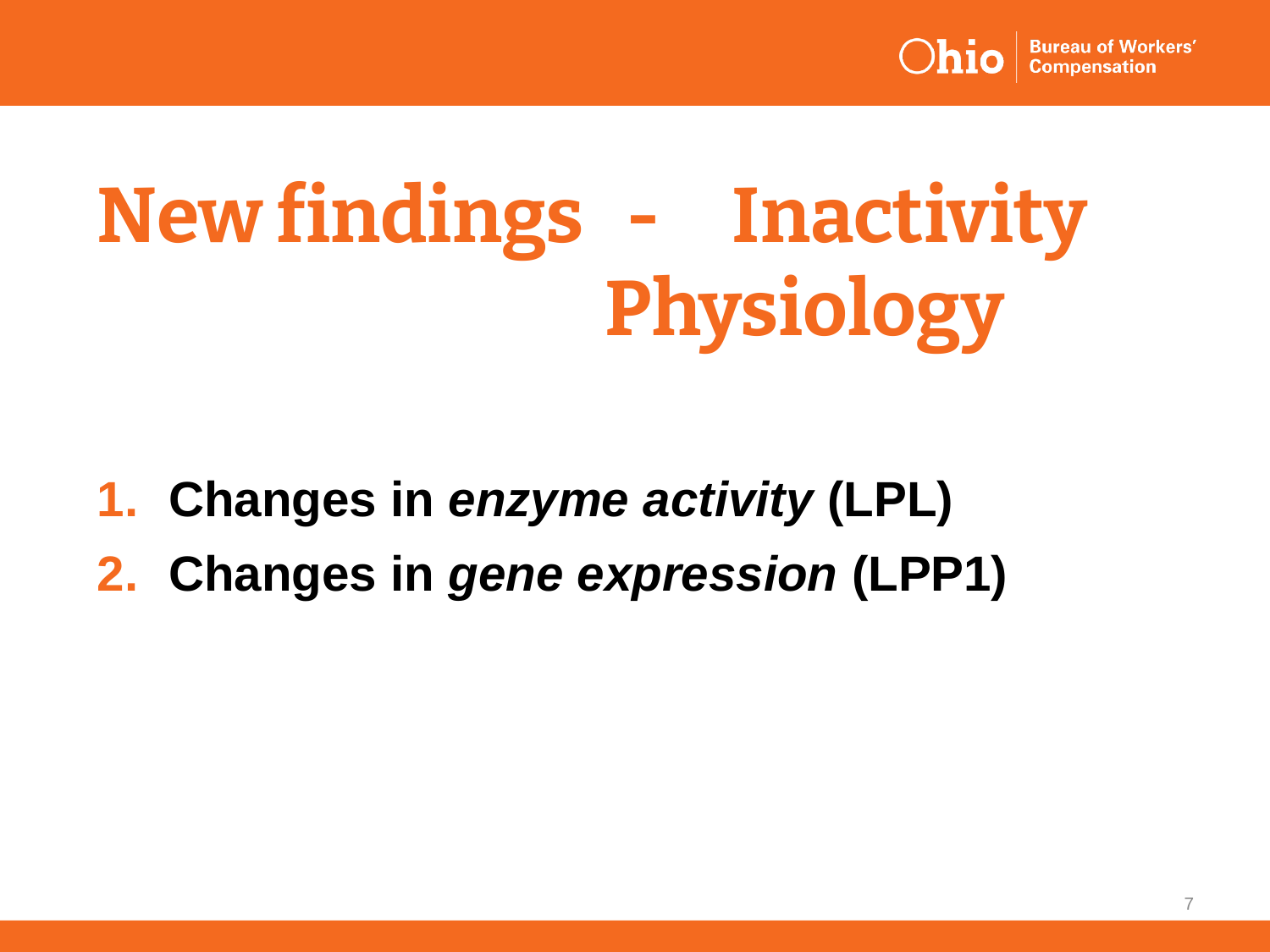

# New findings   - 	Inactivity 						Physiology
Changes in enzyme activity (LPL)
Changes in gene expression (LPP1)
7